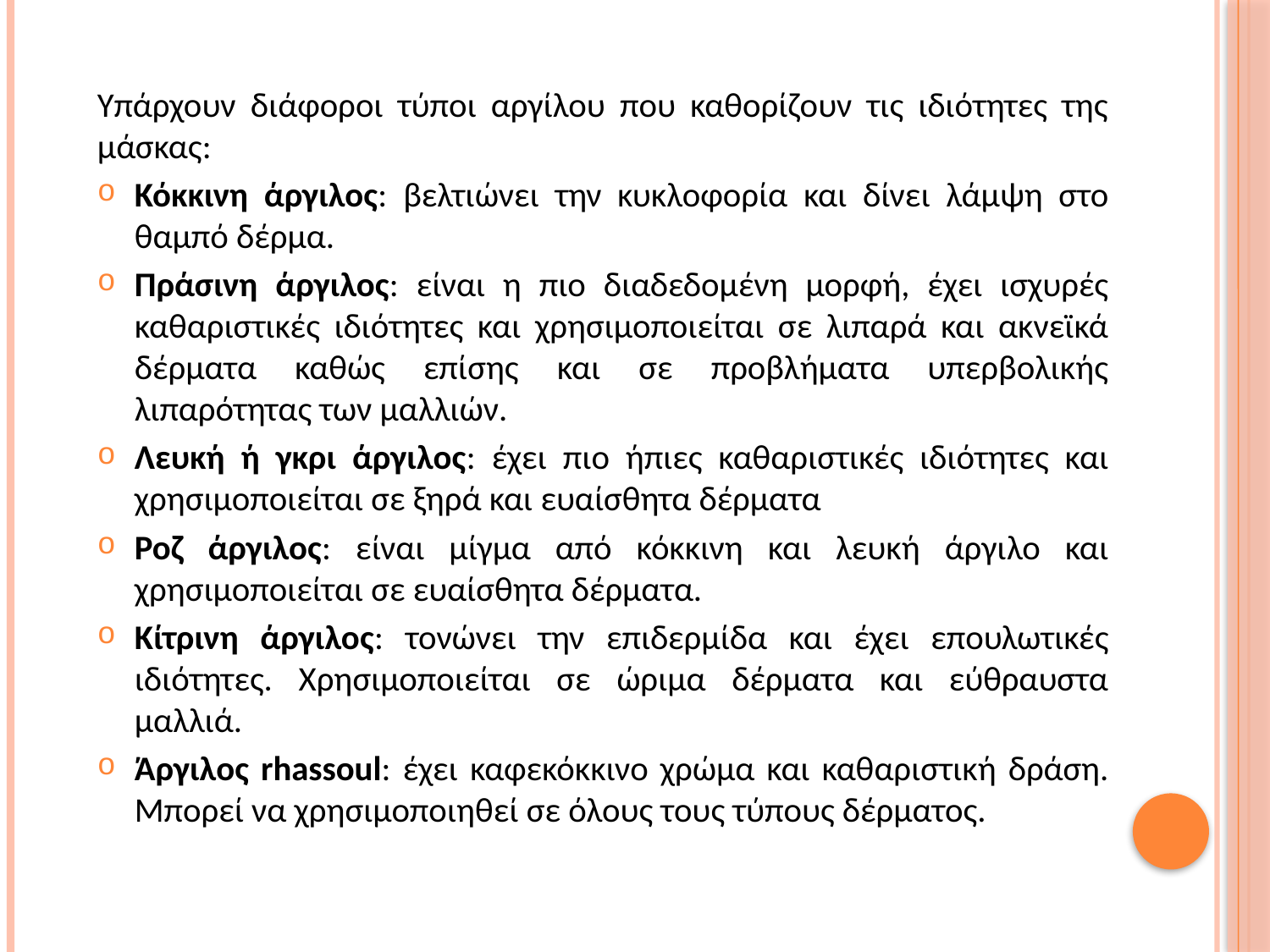

Υπάρχουν διάφοροι τύποι αργίλου που καθορίζουν τις ιδιότητες της μάσκας:
Κόκκινη άργιλος: βελτιώνει την κυκλοφορία και δίνει λάμψη στο θαμπό δέρμα.
Πράσινη άργιλος: είναι η πιο διαδεδομένη μορφή, έχει ισχυρές καθαριστικές ιδιότητες και χρησιμοποιείται σε λιπαρά και ακνεϊκά δέρματα καθώς επίσης και σε προβλήματα υπερβολικής λιπαρότητας των μαλλιών.
Λευκή ή γκρι άργιλος: έχει πιο ήπιες καθαριστικές ιδιότητες και χρησιμοποιείται σε ξηρά και ευαίσθητα δέρματα
Ροζ άργιλος: είναι μίγμα από κόκκινη και λευκή άργιλο και χρησιμοποιείται σε ευαίσθητα δέρματα.
Κίτρινη άργιλος: τονώνει την επιδερμίδα και έχει επουλωτικές ιδιότητες. Χρησιμοποιείται σε ώριμα δέρματα και εύθραυστα μαλλιά.
Άργιλος rhassoul: έχει καφεκόκκινο χρώμα και καθαριστική δράση. Μπορεί να χρησιμοποιηθεί σε όλους τους τύπους δέρματος.

#